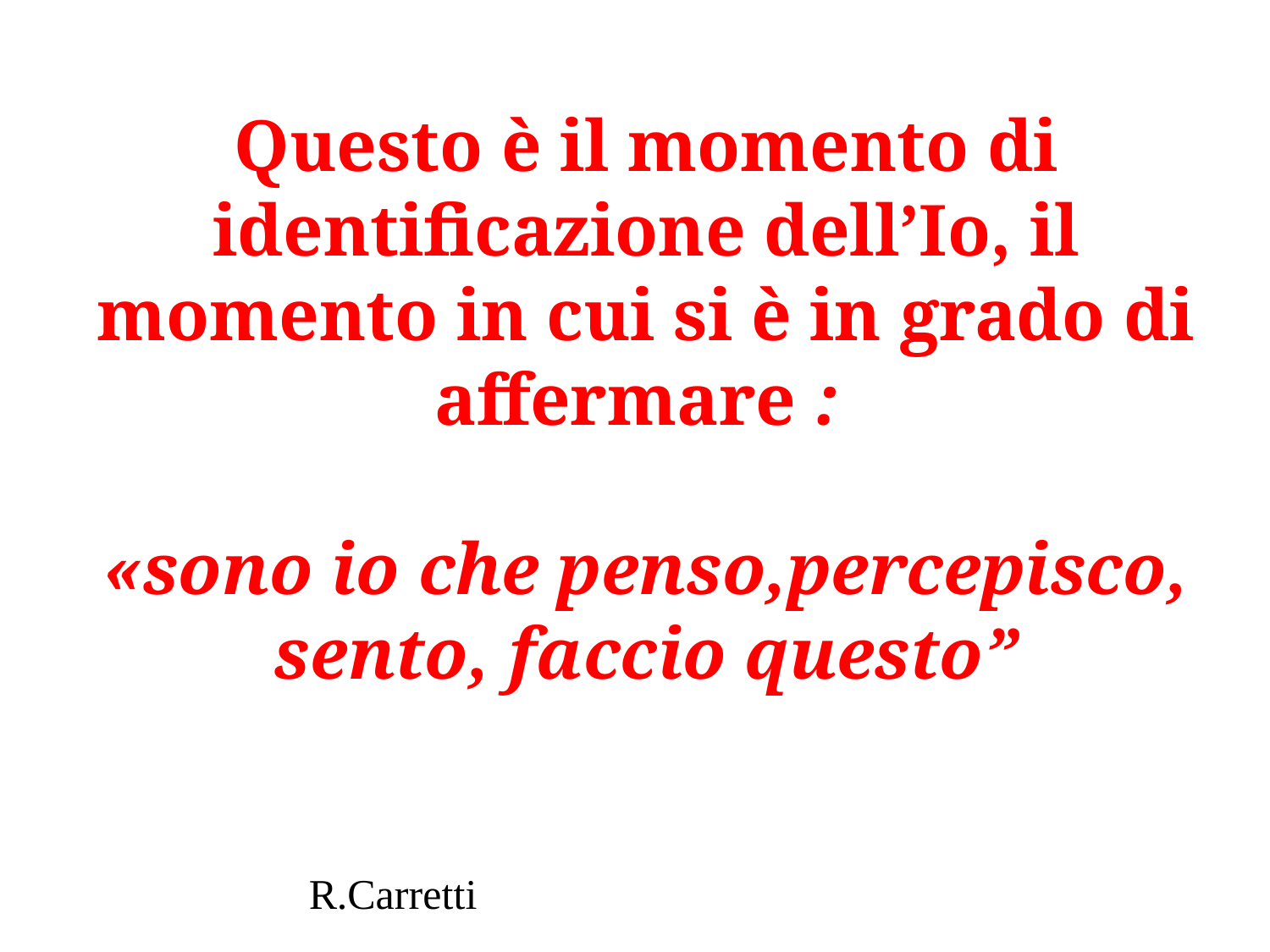

Questo è il momento di identificazione dell’Io, il momento in cui si è in grado di affermare :
«sono io che penso,percepisco, sento, faccio questo”
51
R.Carretti